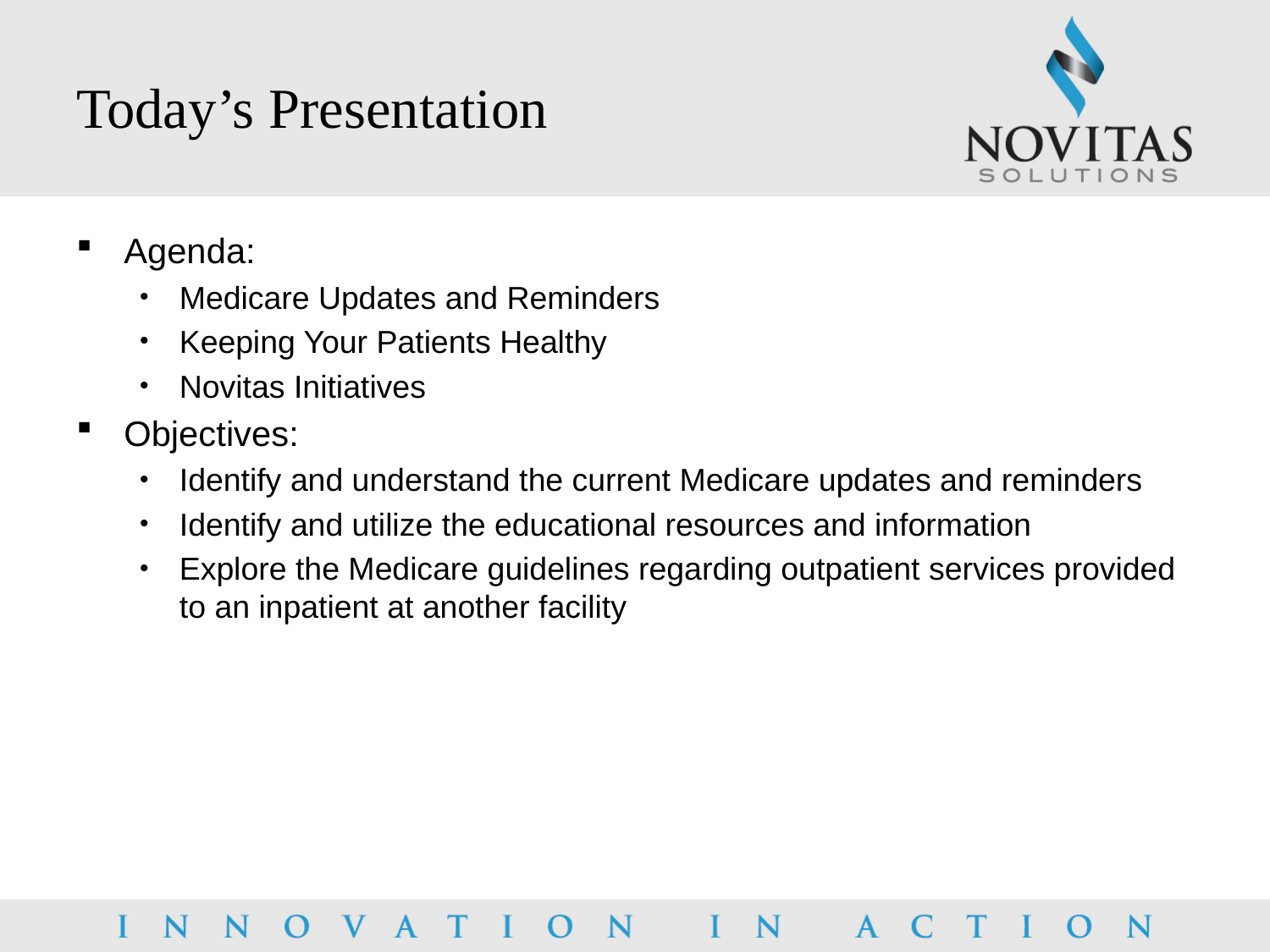

# Today’s Presentation
Agenda:
Medicare Updates and Reminders
Keeping Your Patients Healthy
Novitas Initiatives
Objectives:
Identify and understand the current Medicare updates and reminders
Identify and utilize the educational resources and information
Explore the Medicare guidelines regarding outpatient services provided to an inpatient at another facility